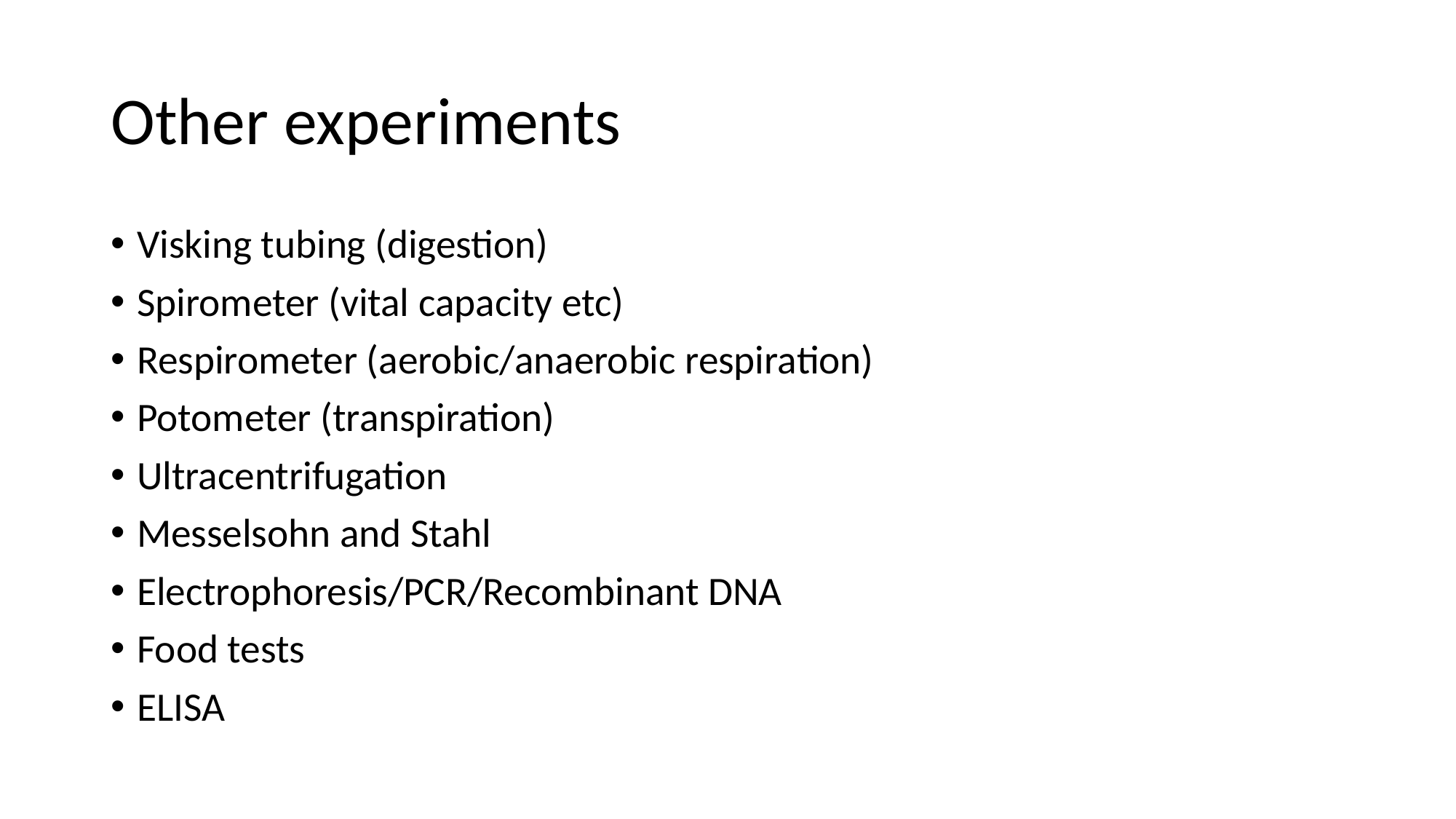

# Other experiments
Visking tubing (digestion)
Spirometer (vital capacity etc)
Respirometer (aerobic/anaerobic respiration)
Potometer (transpiration)
Ultracentrifugation
Messelsohn and Stahl
Electrophoresis/PCR/Recombinant DNA
Food tests
ELISA